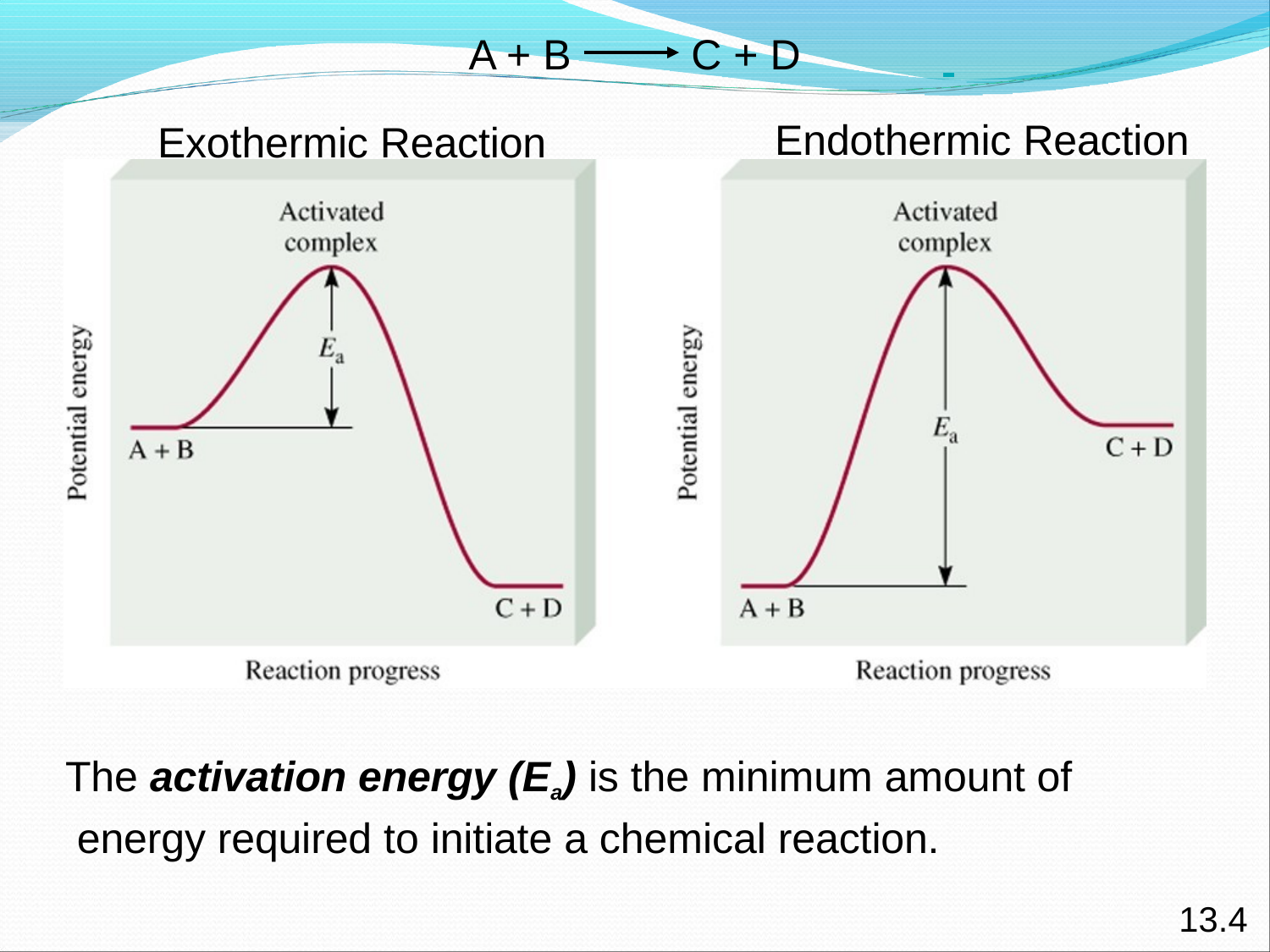

A + B
# C + D

Endothermic Reaction
Exothermic Reaction

The activation energy (Ea) is the minimum amount of  energy required to initiate a chemical reaction.
13.4